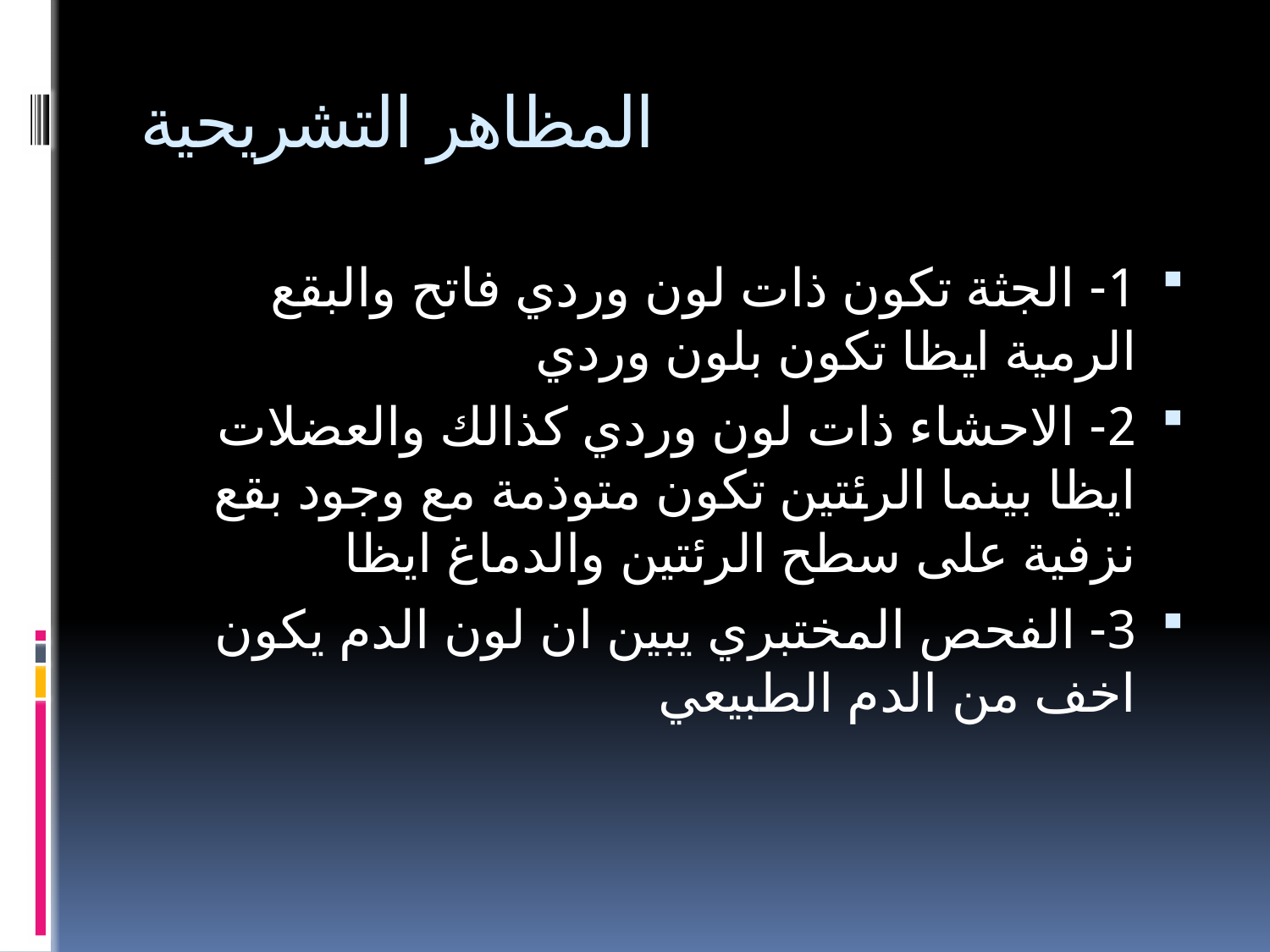

# المظاهر التشريحية
1- الجثة تكون ذات لون وردي فاتح والبقع الرمية ايظا تكون بلون وردي
2- الاحشاء ذات لون وردي كذالك والعضلات ايظا بينما الرئتين تكون متوذمة مع وجود بقع نزفية على سطح الرئتين والدماغ ايظا
3- الفحص المختبري يبين ان لون الدم يكون اخف من الدم الطبيعي